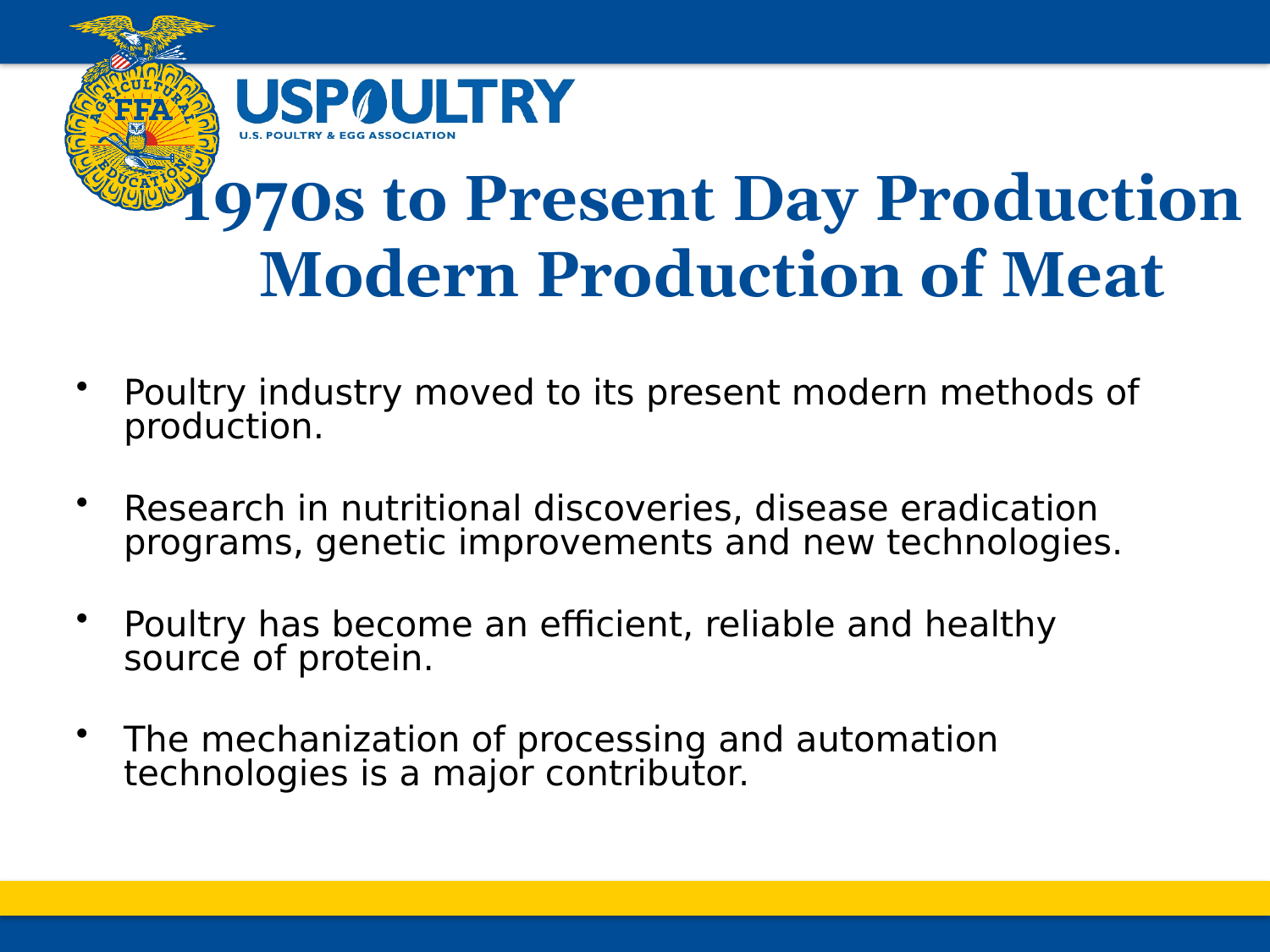

# 1970s to Present Day Production Modern Production of Meat
Poultry industry moved to its present modern methods of production.

Research in nutritional discoveries, disease eradication programs, genetic improvements and new technologies.

Poultry has become an efficient, reliable and healthy source of protein.

The mechanization of processing and automation technologies is a major contributor.